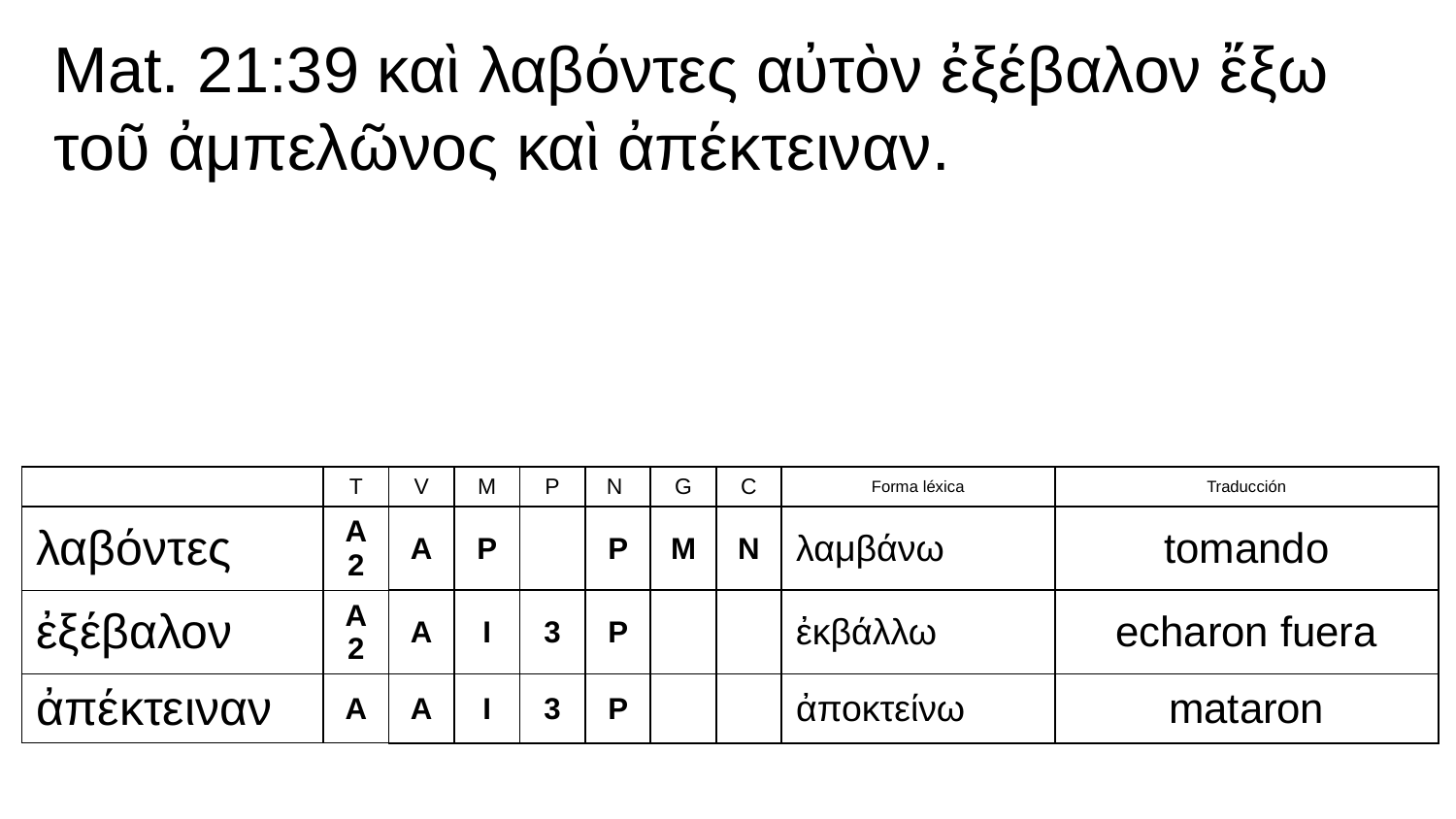

Mat. 21:39 καὶ λαβόντες αὐτὸν ἐξέβαλον ἔξω τοῦ ἀμπελῶνος καὶ ἀπέκτειναν.
|  | T | V | M | P | N | G | C | Forma léxica | Traducción |
| --- | --- | --- | --- | --- | --- | --- | --- | --- | --- |
| λαβόντες | A2 | A | P |  | P | M | N | λαμβάνω | tomando |
| ἐξέβαλον | A2 | A | I | 3 | P |  |  | ἐκβάλλω | echaron fuera |
| ἀπέκτειναν | A | A | I | 3 | P |  |  | ἀποκτείνω | mataron |